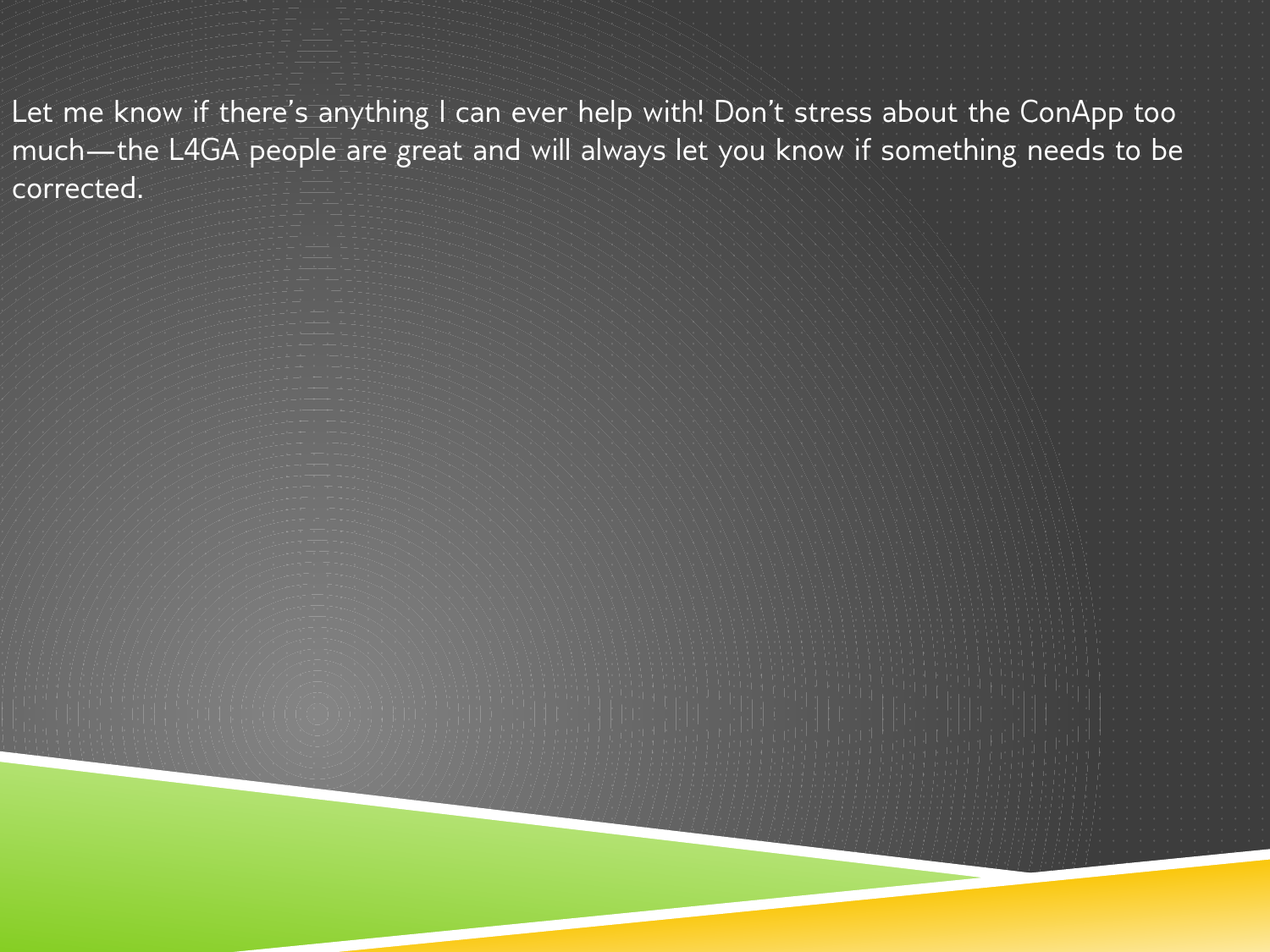

Let me know if there’s anything I can ever help with! Don’t stress about the ConApp too much—the L4GA people are great and will always let you know if something needs to be corrected.